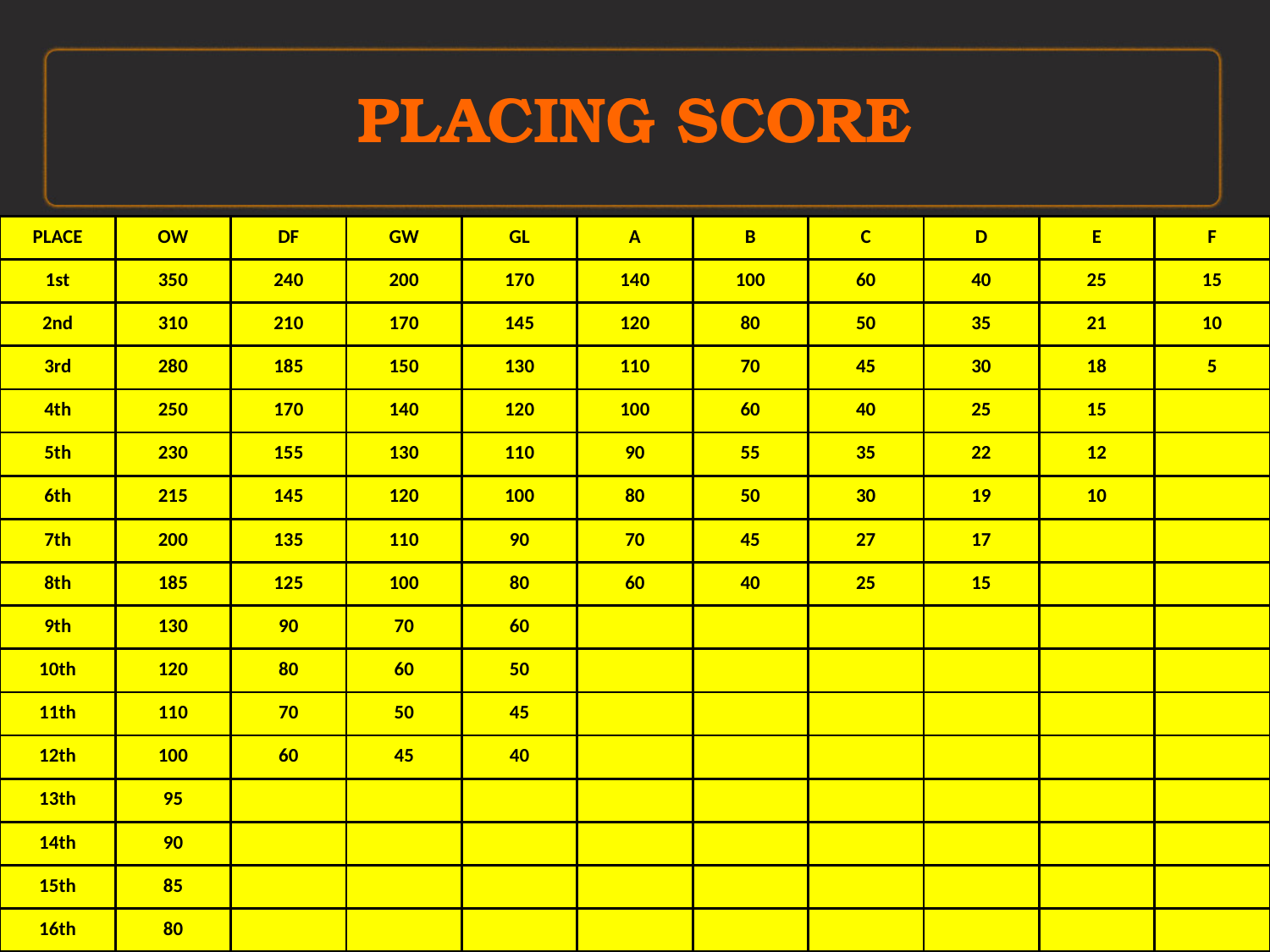

# PLACING SCORE
| PLACE | OW | DF | GW | GL | A | B | C | D | E | F |
| --- | --- | --- | --- | --- | --- | --- | --- | --- | --- | --- |
| 1st | 350 | 240 | 200 | 170 | 140 | 100 | 60 | 40 | 25 | 15 |
| 2nd | 310 | 210 | 170 | 145 | 120 | 80 | 50 | 35 | 21 | 10 |
| 3rd | 280 | 185 | 150 | 130 | 110 | 70 | 45 | 30 | 18 | 5 |
| 4th | 250 | 170 | 140 | 120 | 100 | 60 | 40 | 25 | 15 |  |
| 5th | 230 | 155 | 130 | 110 | 90 | 55 | 35 | 22 | 12 |  |
| 6th | 215 | 145 | 120 | 100 | 80 | 50 | 30 | 19 | 10 |  |
| 7th | 200 | 135 | 110 | 90 | 70 | 45 | 27 | 17 |  |  |
| 8th | 185 | 125 | 100 | 80 | 60 | 40 | 25 | 15 |  |  |
| 9th | 130 | 90 | 70 | 60 |  |  |  |  |  |  |
| 10th | 120 | 80 | 60 | 50 |  |  |  |  |  |  |
| 11th | 110 | 70 | 50 | 45 |  |  |  |  |  |  |
| 12th | 100 | 60 | 45 | 40 |  |  |  |  |  |  |
| 13th | 95 |  |  |  |  |  |  |  |  |  |
| 14th | 90 |  |  |  |  |  |  |  |  |  |
| 15th | 85 |  |  |  |  |  |  |  |  |  |
| 16th | 80 |  |  |  |  |  |  |  |  |  |